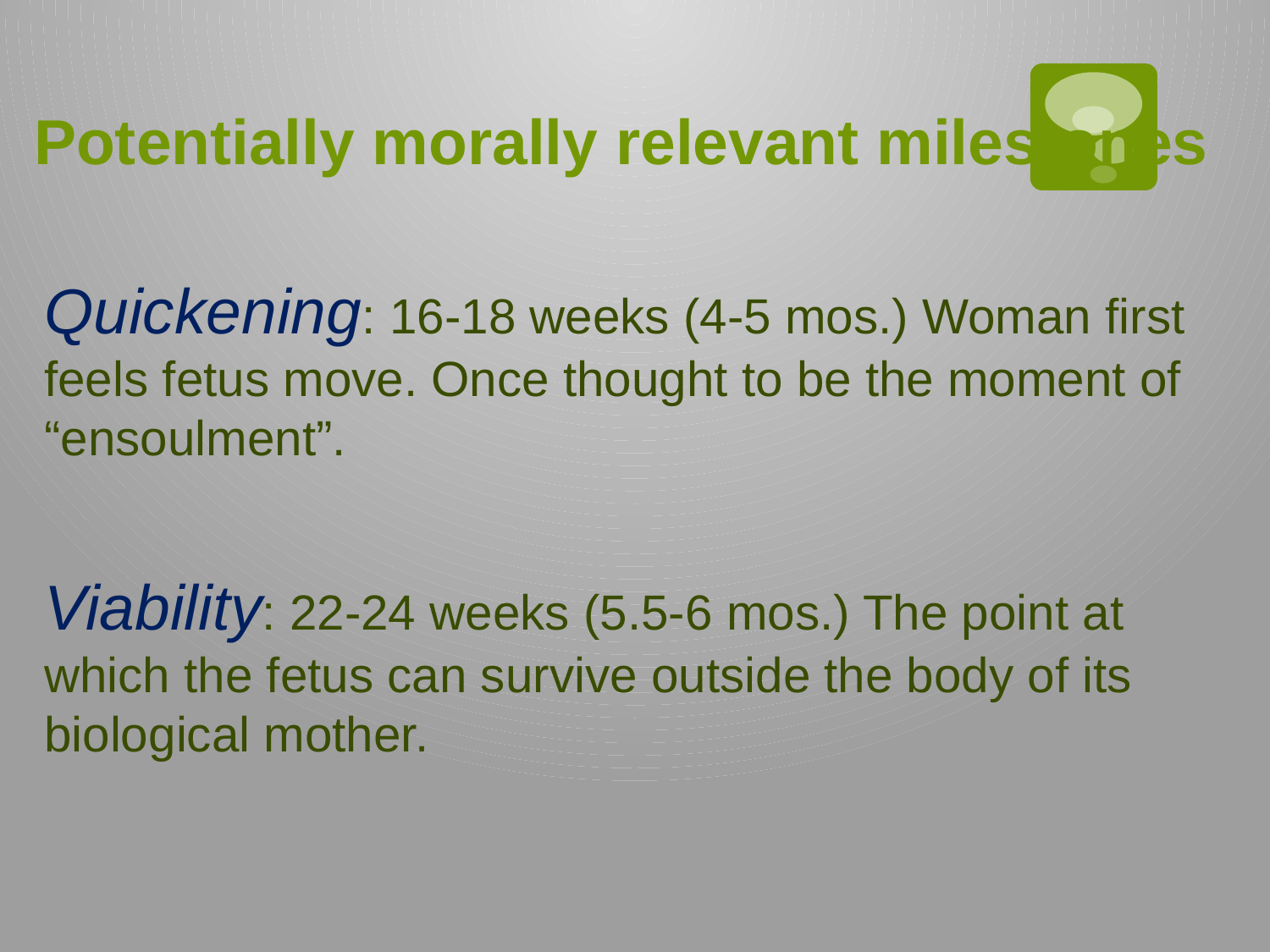

# Potentially morally relevant milestones
Quickening: 16-18 weeks (4-5 mos.) Woman first feels fetus move. Once thought to be the moment of “ensoulment”.
Viability: 22-24 weeks (5.5-6 mos.) The point at which the fetus can survive outside the body of its biological mother.